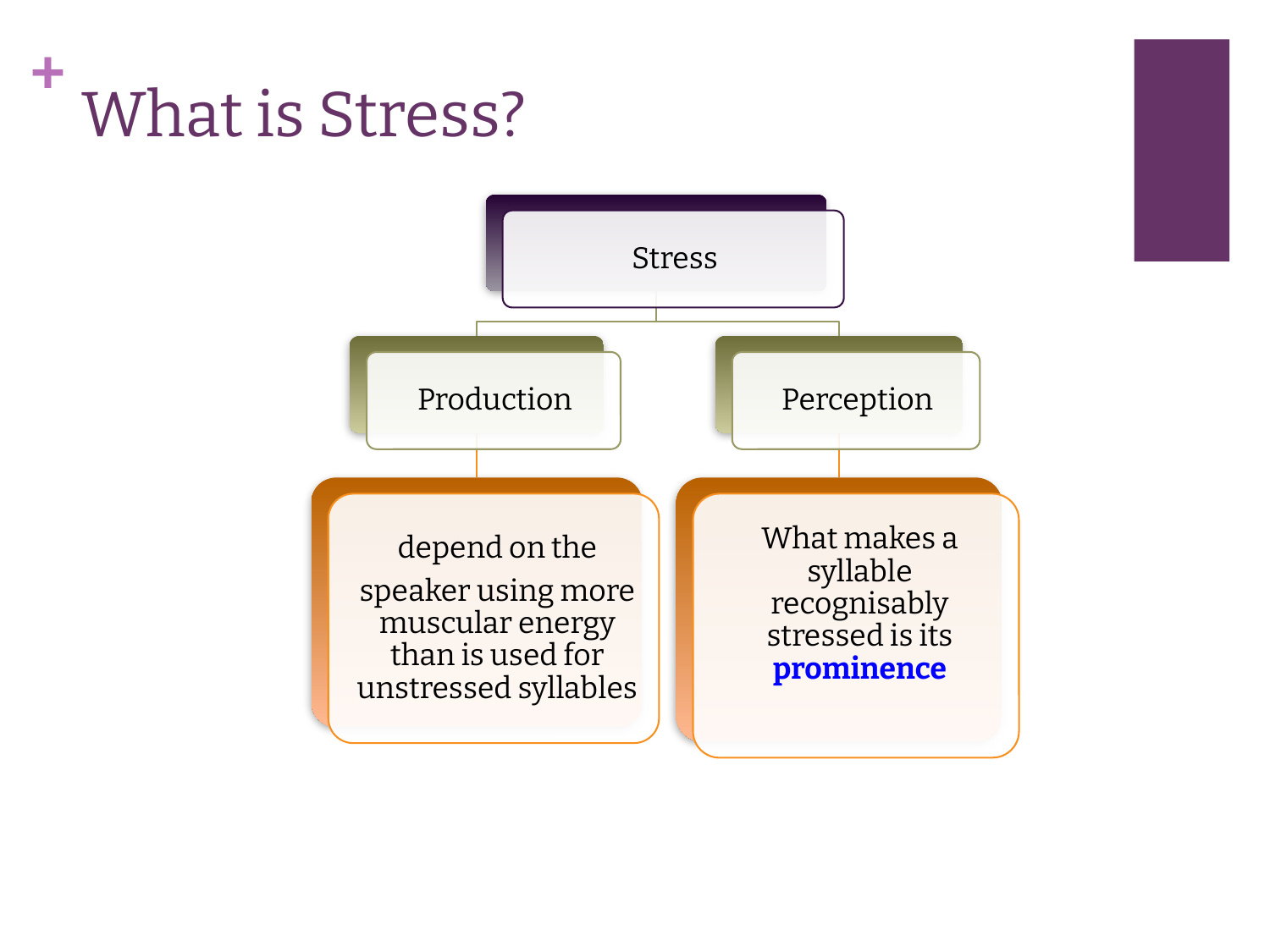

# What is Stress?
Stress
Production
depend on the
speaker using more muscular energy than is used for unstressed syllables
Perception
What makes a syllable recognisably stressed is its prominence